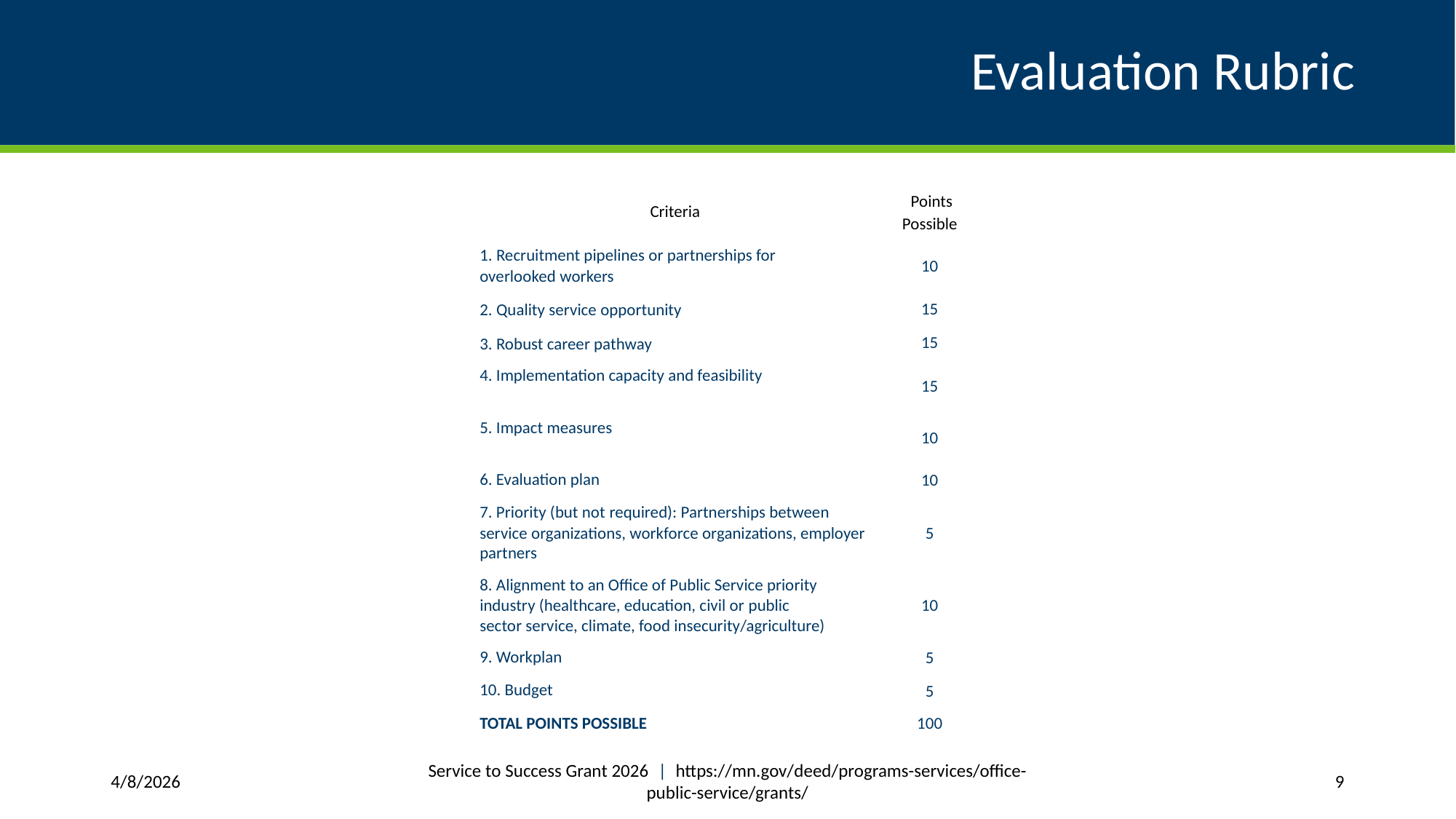

# Evaluation Rubric
| Criteria | Points Possible |
| --- | --- |
| 1. Recruitment pipelines or partnerships for overlooked workers | 10 |
| 2. Quality service opportunity | 15 |
| 3. Robust career pathway | 15 |
| 4. Implementation capacity and feasibility | 15 |
| 5. Impact measures | 10 |
| 6. Evaluation plan | 10 |
| 7. Priority (but not required): Partnerships between service organizations, workforce organizations, employer partners | 5 |
| 8. Alignment to an Office of Public Service priority industry (healthcare, education, civil or public sector service, climate, food insecurity/agriculture) | 10 |
| 9. Workplan | 5 |
| 10. Budget | 5 |
| TOTAL POINTS POSSIBLE | 100 |

Service to Success Grant 2026 | https://mn.gov/deed/programs-services/office-public-service/grants/
4/8/2026
9